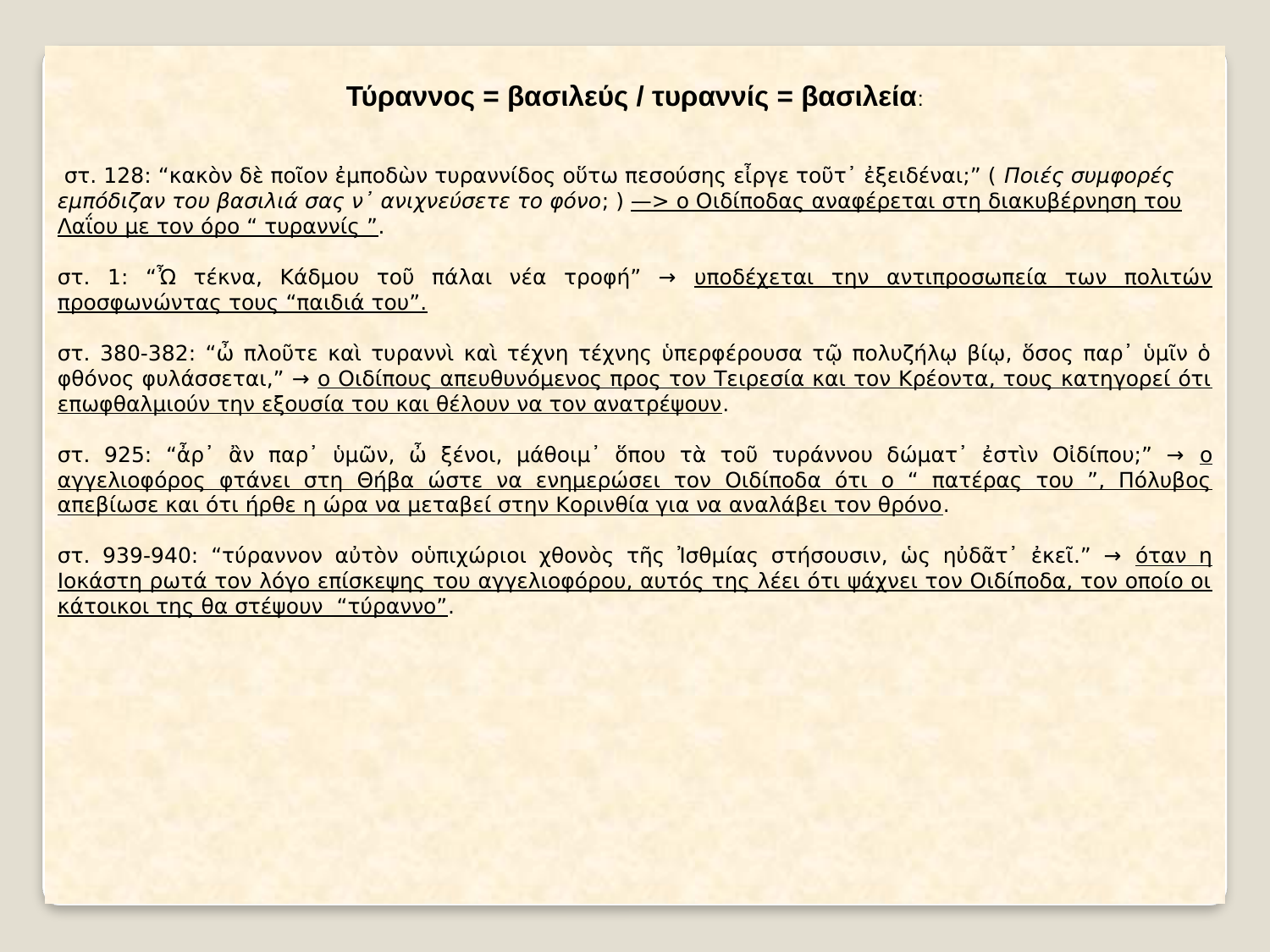

Τύραννος = βασιλεύς / τυραννίς = βασιλεία:
 στ. 128: “κακὸν δὲ ποῖον ἐμποδὼν τυραννίδος οὕτω πεσούσης εἶργε τοῦτ᾽ ἐξειδέναι;” ( Ποιές συμφορές εμπόδιζαν του βασιλιά σας ν᾽ ανιχνεύσετε το φόνο; ) —> ο Οιδίποδας αναφέρεται στη διακυβέρνηση του Λαΐου με τον όρο “ τυραννίς ”.
στ. 1: “Ὦ τέκνα, Κάδμου τοῦ πάλαι νέα τροφή” → υποδέχεται την αντιπροσωπεία των πολιτών προσφωνώντας τους “παιδιά του”.
στ. 380-382: “ὦ πλοῦτε καὶ τυραννὶ καὶ τέχνη τέχνης ὑπερφέρουσα τῷ πολυζήλῳ βίῳ, ὅσος παρ᾽ ὑμῖν ὁ φθόνος φυλάσσεται,” → ο Οιδίπους απευθυνόμενος προς τον Τειρεσία και τον Κρέοντα, τους κατηγορεί ότι επωφθαλμιούν την εξουσία του και θέλουν να τον ανατρέψουν.
στ. 925: “ἆρ᾽ ἂν παρ᾽ ὑμῶν, ὦ ξένοι, μάθοιμ᾽ ὅπου τὰ τοῦ τυράννου δώματ᾽ ἐστὶν Οἰδίπου;” → ο αγγελιοφόρος φτάνει στη Θήβα ώστε να ενημερώσει τον Οιδίποδα ότι ο “ πατέρας του ”, Πόλυβος απεβίωσε και ότι ήρθε η ώρα να μεταβεί στην Κορινθία για να αναλάβει τον θρόνο.
στ. 939-940: “τύραννον αὐτὸν οὑπιχώριοι χθονὸς τῆς Ἰσθμίας στήσουσιν, ὡς ηὐδᾶτ᾽ ἐκεῖ.” → όταν η Ιοκάστη ρωτά τον λόγο επίσκεψης του αγγελιοφόρου, αυτός της λέει ότι ψάχνει τον Οιδίποδα, τον οποίο οι κάτοικοι της θα στέψουν  “τύραννο”.